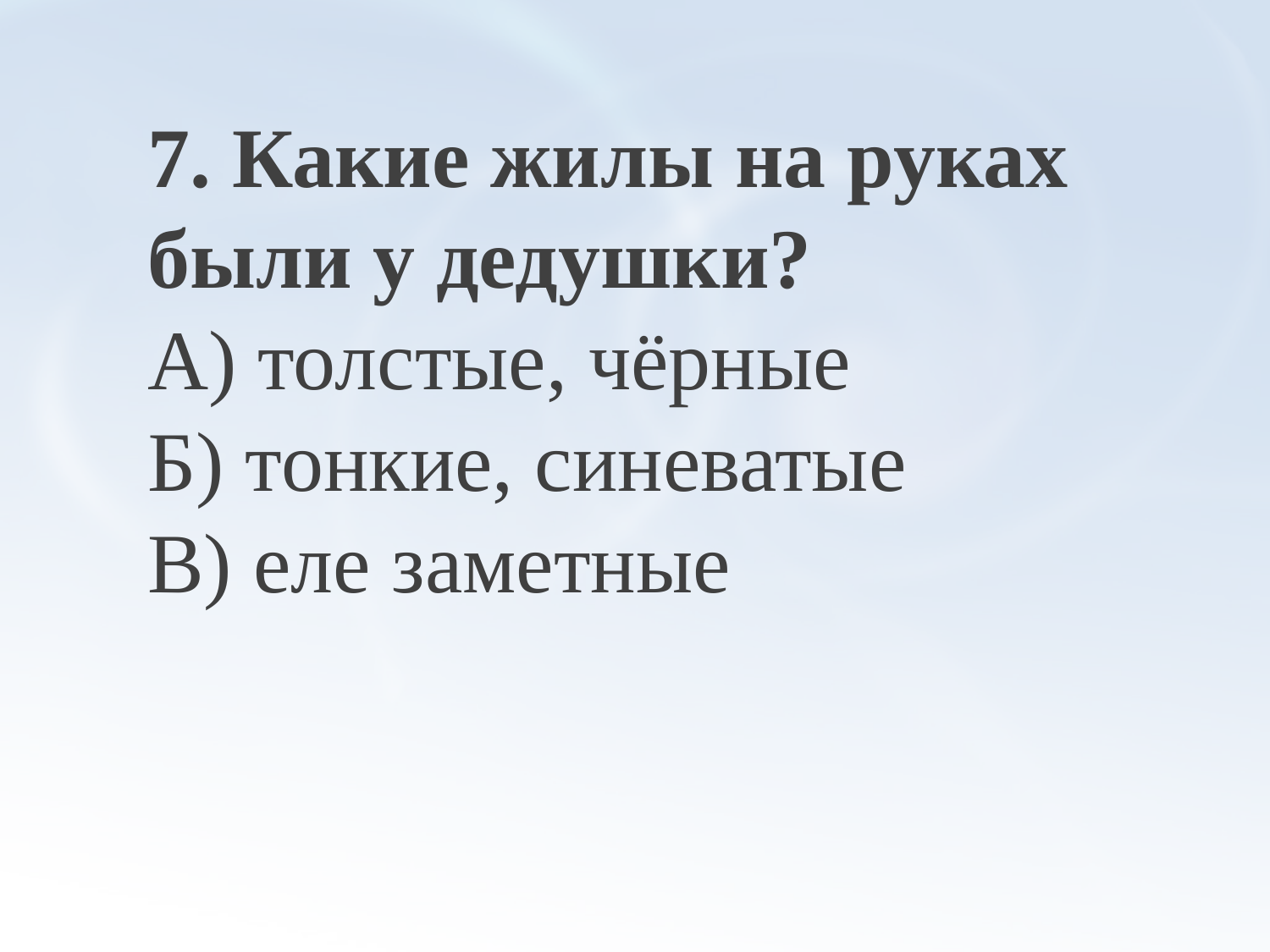

7. Какие жилы на руках были у дедушки?
А) толстые, чёрные
Б) тонкие, синеватые
В) еле заметные